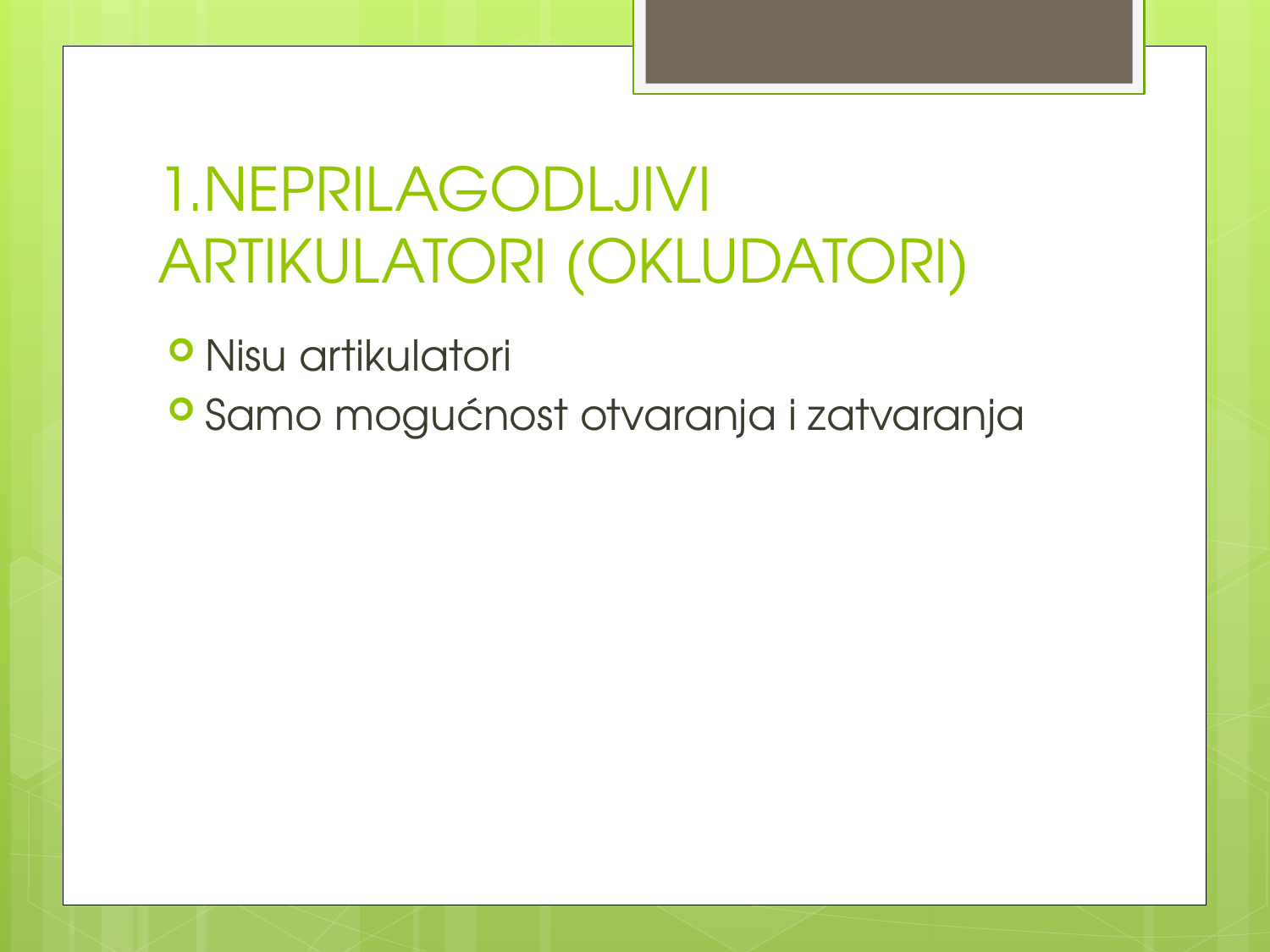

# 1.NEPRILAGODLJIVI ARTIKULATORI (OKLUDATORI)
Nisu artikulatori
Samo mogućnost otvaranja i zatvaranja